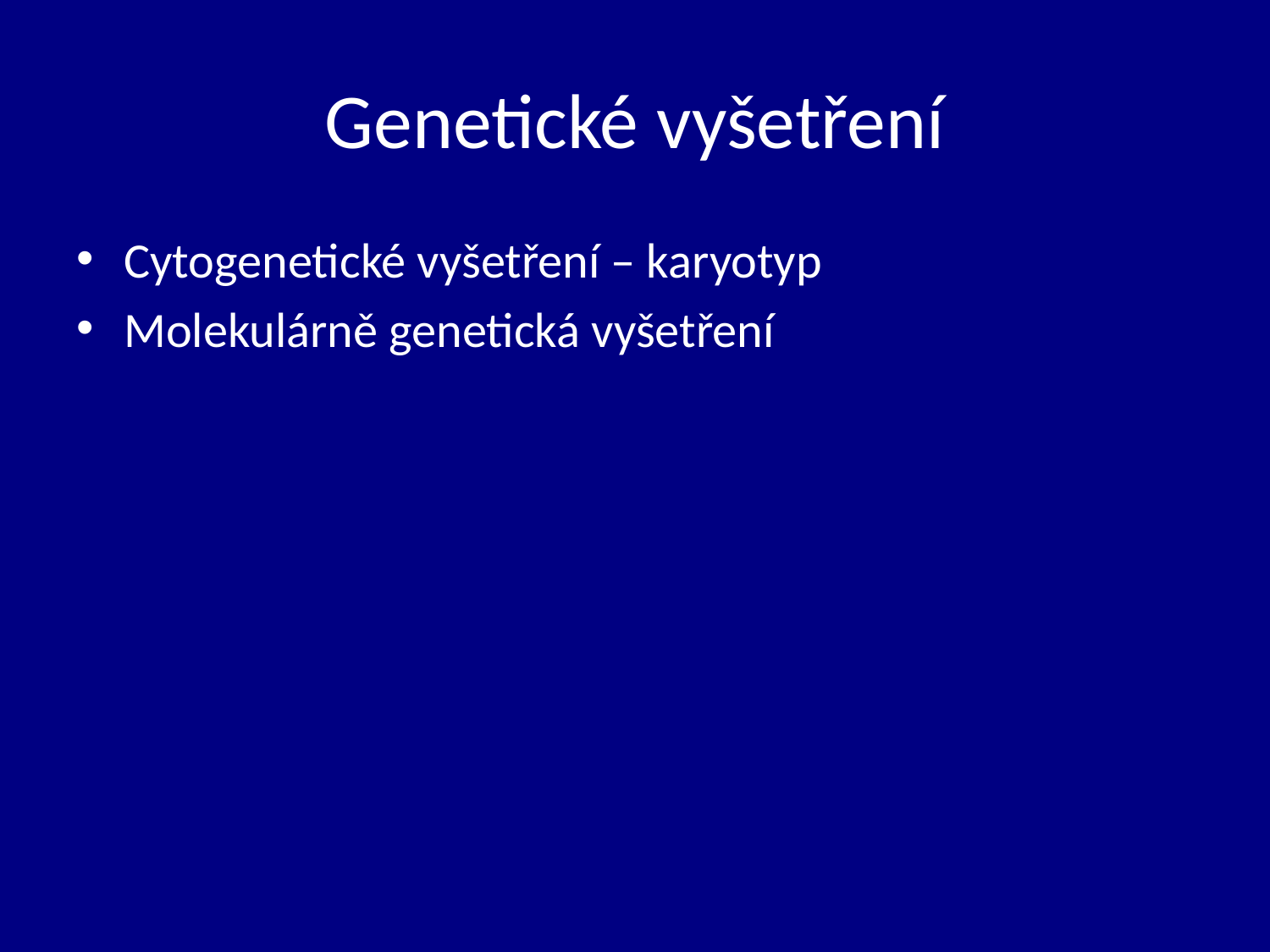

# Genetické vyšetření
Cytogenetické vyšetření – karyotyp
Molekulárně genetická vyšetření